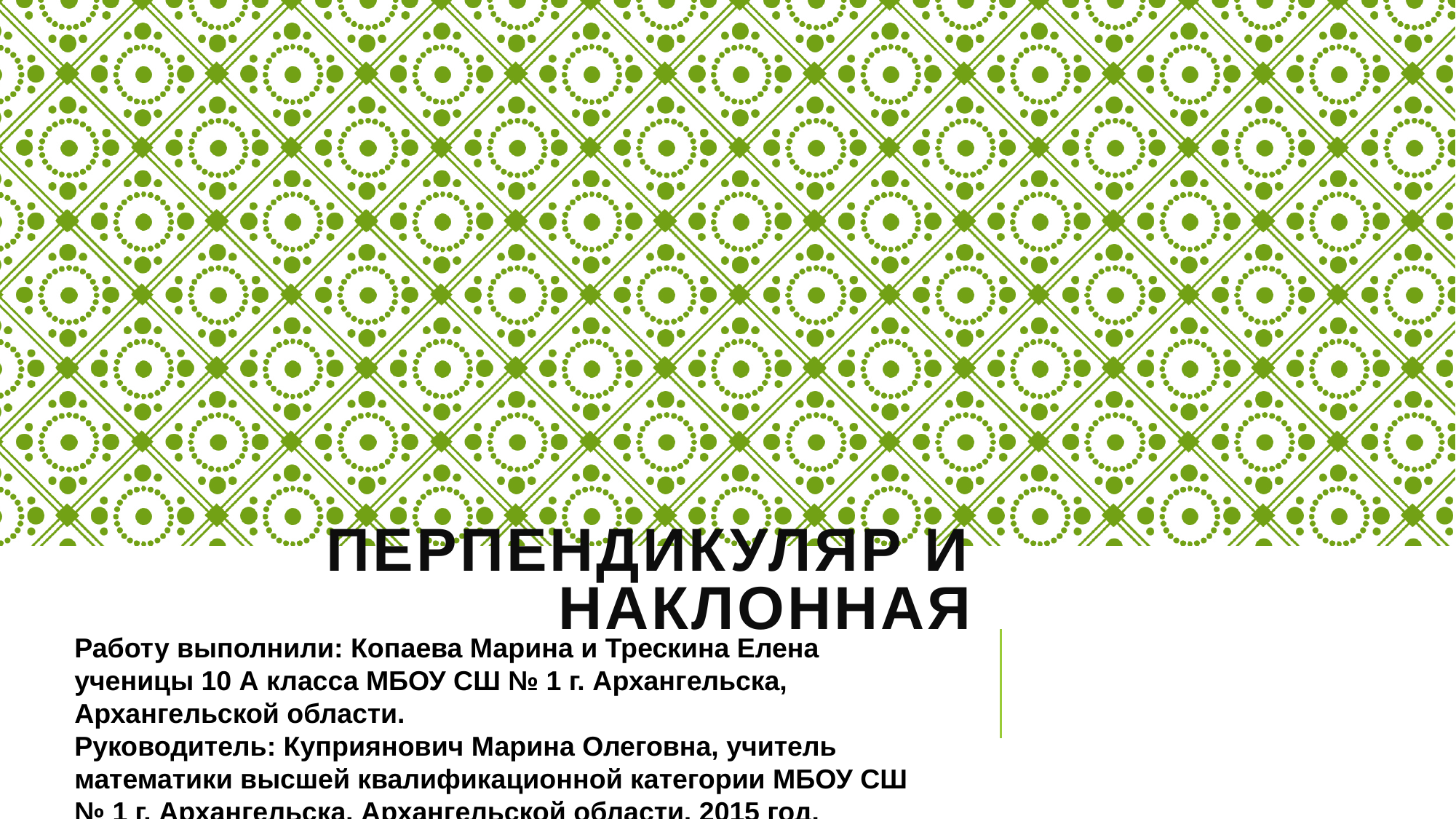

# Перпендикуляр и наклонная
Работу выполнили: Копаева Марина и Трескина Елена ученицы 10 А класса МБОУ СШ № 1 г. Архангельска, Архангельской области.
Руководитель: Куприянович Марина Олеговна, учитель математики высшей квалификационной категории МБОУ СШ № 1 г. Архангельска, Архангельской области, 2015 год.